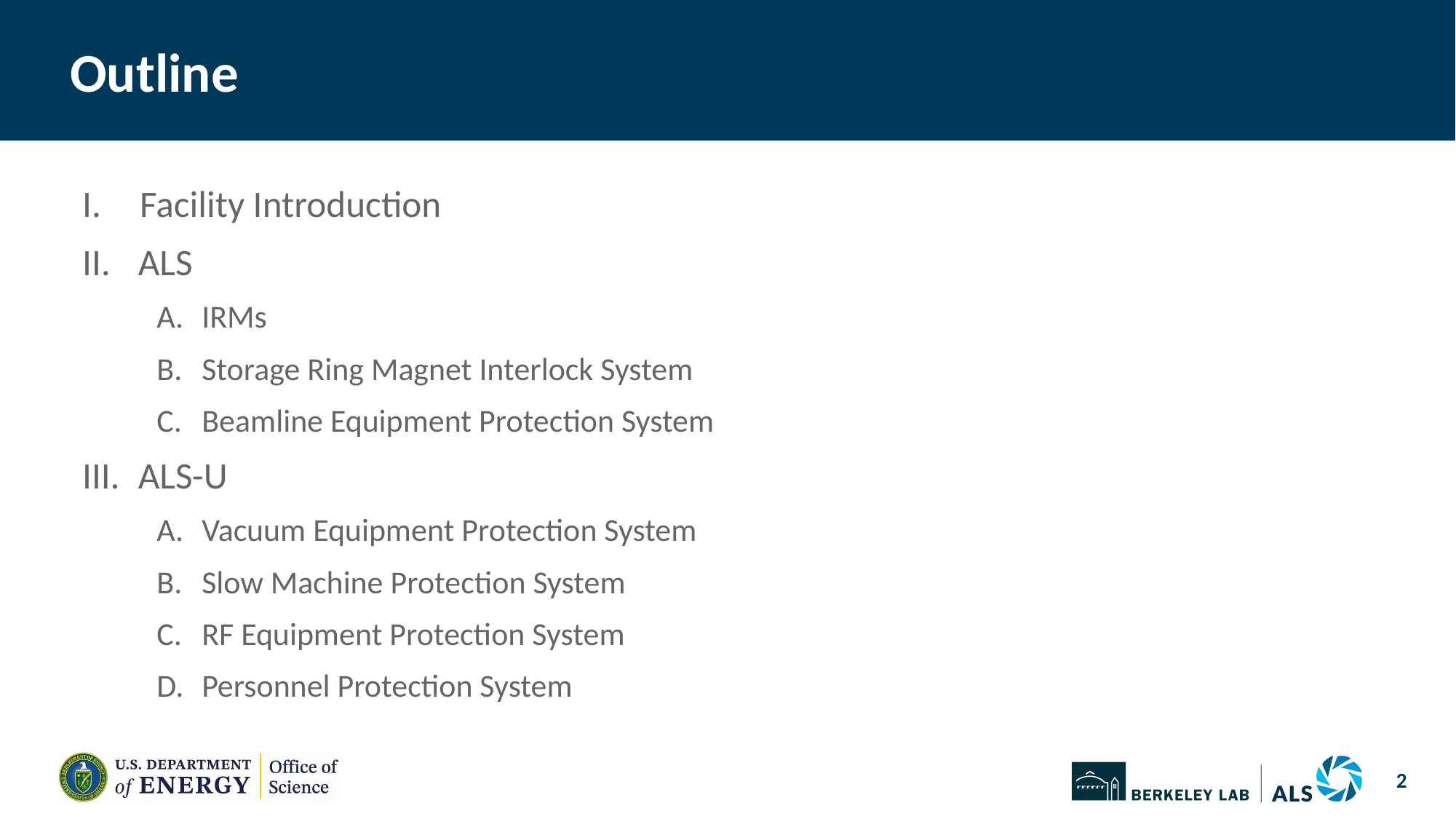

# Outline
Facility Introduction
ALS
IRMs
Storage Ring Magnet Interlock System
Beamline Equipment Protection System
ALS-U
Vacuum Equipment Protection System
Slow Machine Protection System
RF Equipment Protection System
Personnel Protection System

2